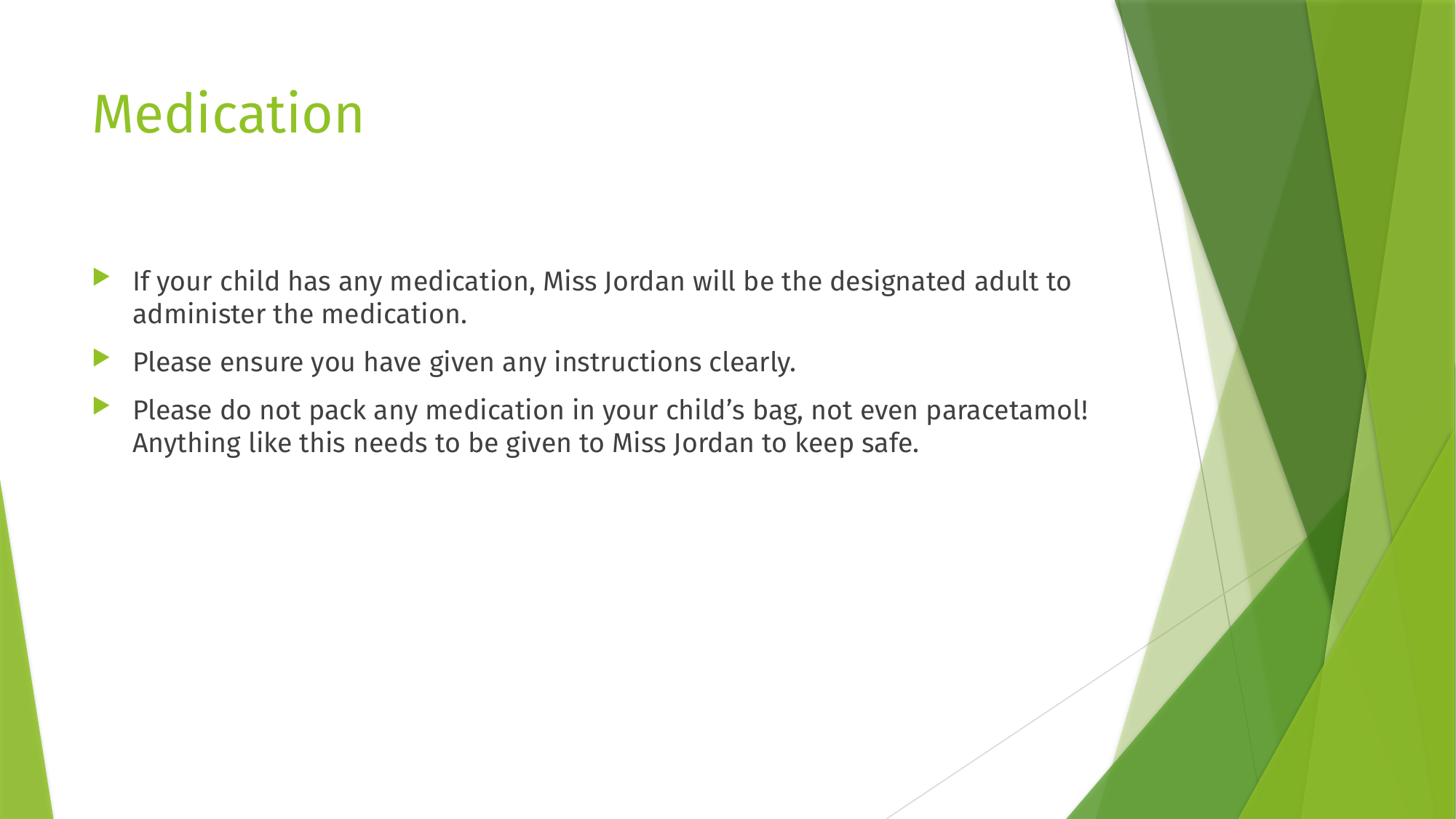

# Medication
If your child has any medication, Miss Jordan will be the designated adult to administer the medication.
Please ensure you have given any instructions clearly.
Please do not pack any medication in your child’s bag, not even paracetamol! Anything like this needs to be given to Miss Jordan to keep safe.